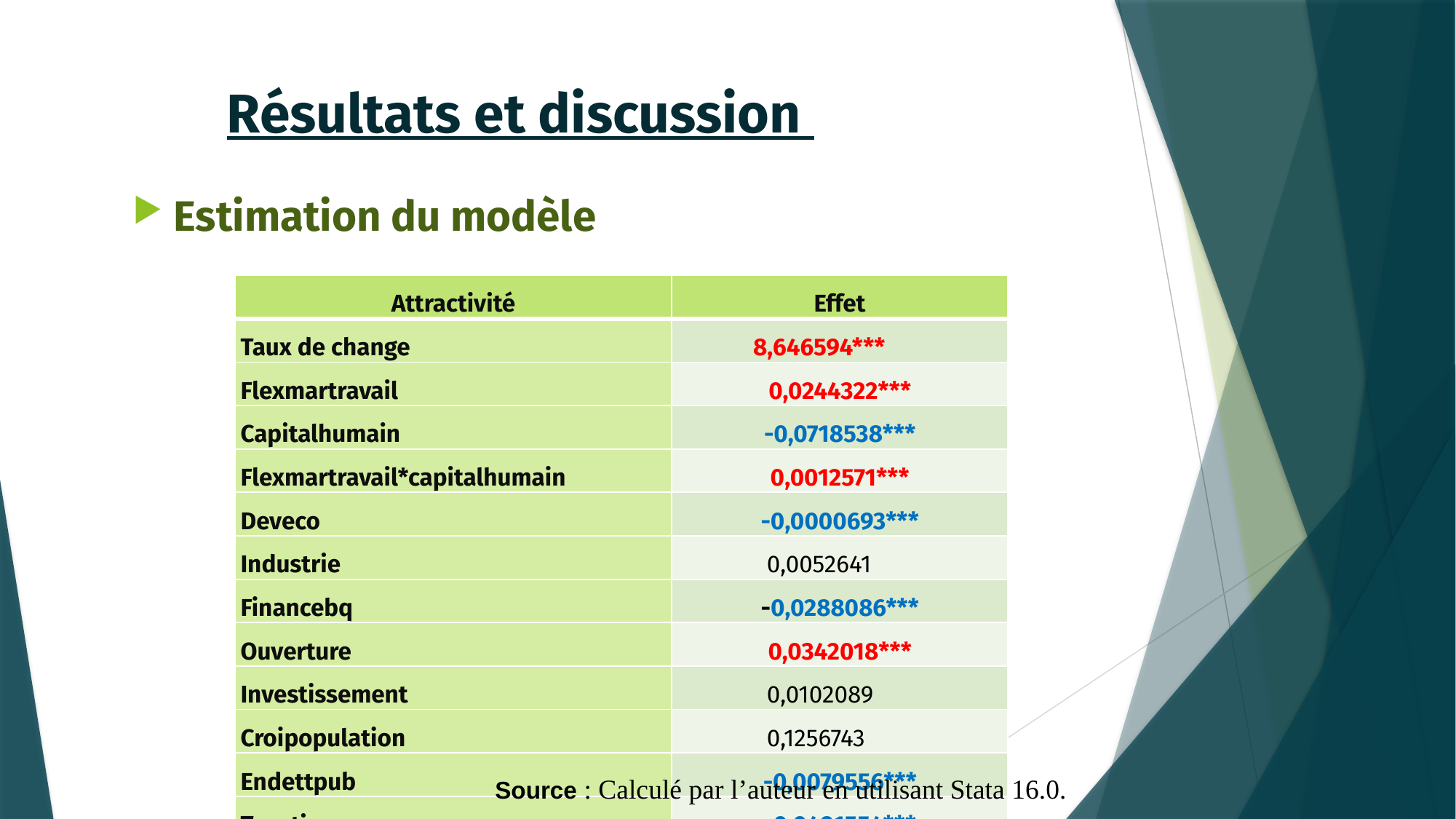

# Résultats et discussion
Estimation du modèle

| Attractivité | Effet |
| --- | --- |
| Taux de change | 8,646594\*\*\* |
| Flexmartravail | 0,0244322\*\*\* |
| Capitalhumain | -0,0718538\*\*\* |
| Flexmartravail\*capitalhumain | 0,0012571\*\*\* |
| Deveco | -0,0000693\*\*\* |
| Industrie | 0,0052641 |
| Financebq | -0,0288086\*\*\* |
| Ouverture | 0,0342018\*\*\* |
| Investissement | 0,0102089 |
| Croipopulation | 0,1256743 |
| Endettpub | -0,0079556\*\*\* |
| Taxation | -0,0491554\*\*\* |
Source : Calculé par l’auteur en utilisant Stata 16.0.